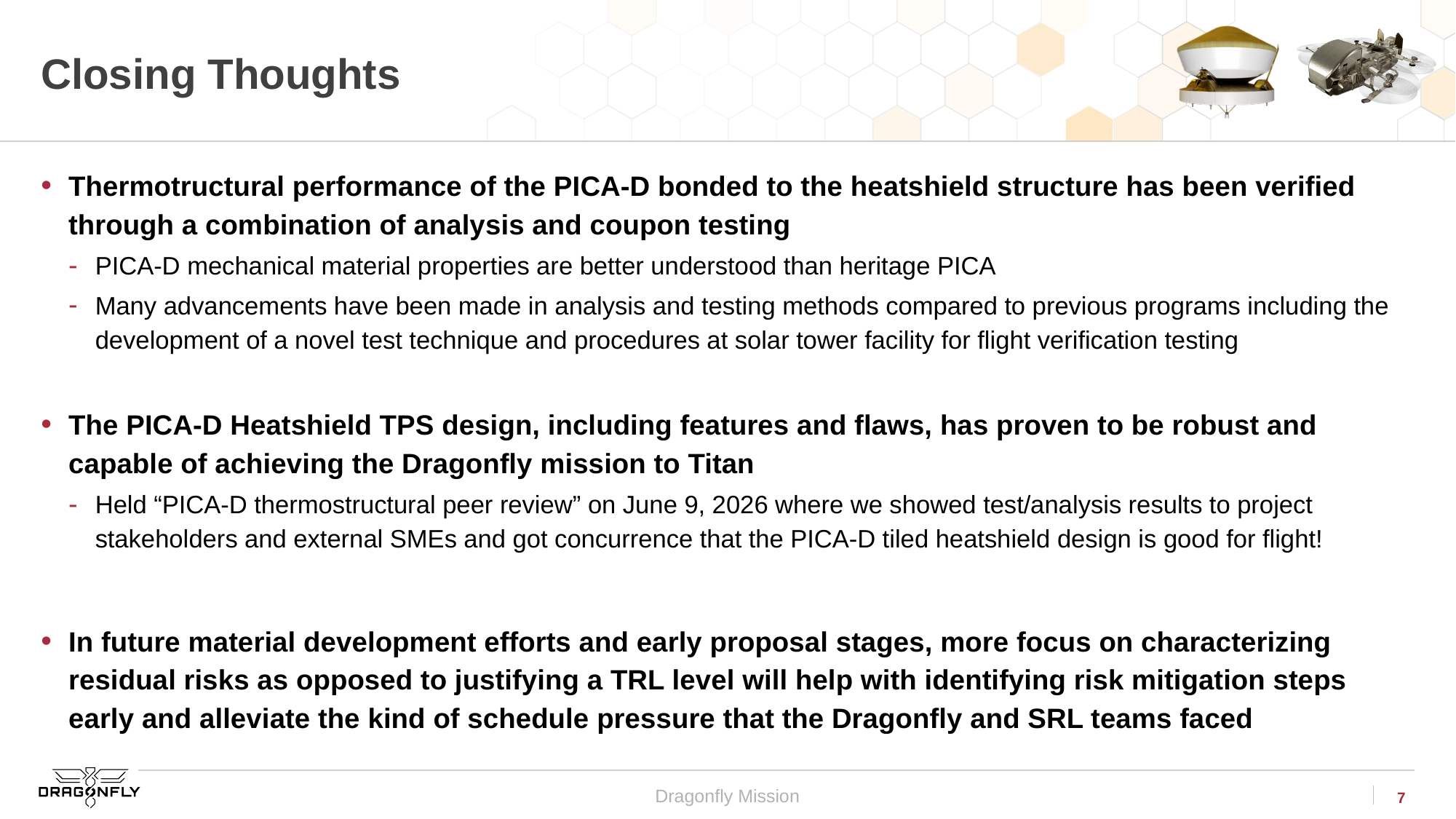

# Closing Thoughts
Thermotructural performance of the PICA-D bonded to the heatshield structure has been verified through a combination of analysis and coupon testing
PICA-D mechanical material properties are better understood than heritage PICA
Many advancements have been made in analysis and testing methods compared to previous programs including the development of a novel test technique and procedures at solar tower facility for flight verification testing
The PICA-D Heatshield TPS design, including features and flaws, has proven to be robust and capable of achieving the Dragonfly mission to Titan
Held “PICA-D thermostructural peer review” on June 9, 2026 where we showed test/analysis results to project stakeholders and external SMEs and got concurrence that the PICA-D tiled heatshield design is good for flight!

In future material development efforts and early proposal stages, more focus on characterizing residual risks as opposed to justifying a TRL level will help with identifying risk mitigation steps early and alleviate the kind of schedule pressure that the Dragonfly and SRL teams faced

Dragonfly Mission
7